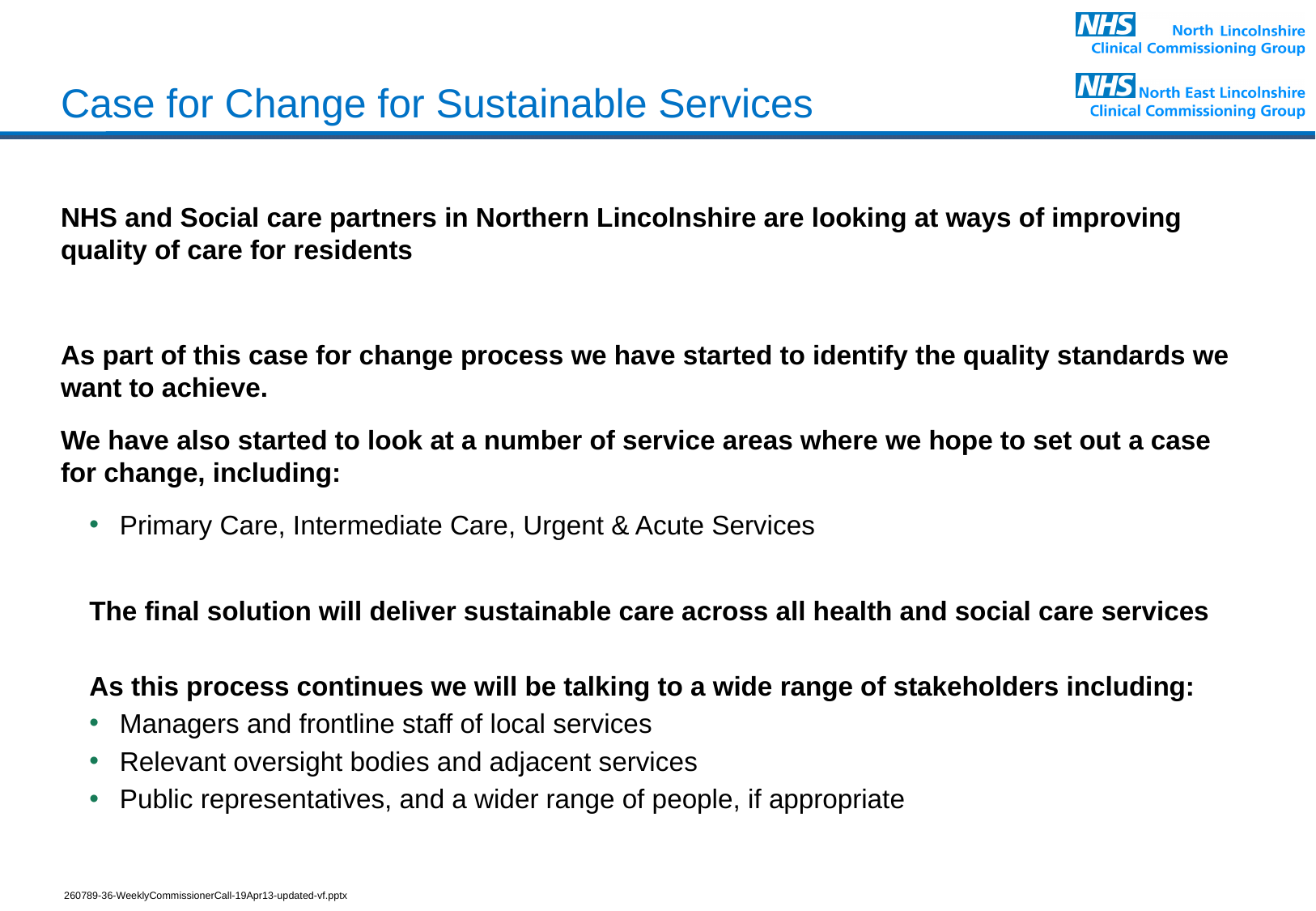

# Case for Change for Sustainable Services
NHS and Social care partners in Northern Lincolnshire are looking at ways of improving quality of care for residents

As part of this case for change process we have started to identify the quality standards we want to achieve.
We have also started to look at a number of service areas where we hope to set out a case for change, including:
Primary Care, Intermediate Care, Urgent & Acute Services

The final solution will deliver sustainable care across all health and social care services

As this process continues we will be talking to a wide range of stakeholders including:
Managers and frontline staff of local services
Relevant oversight bodies and adjacent services
Public representatives, and a wider range of people, if appropriate